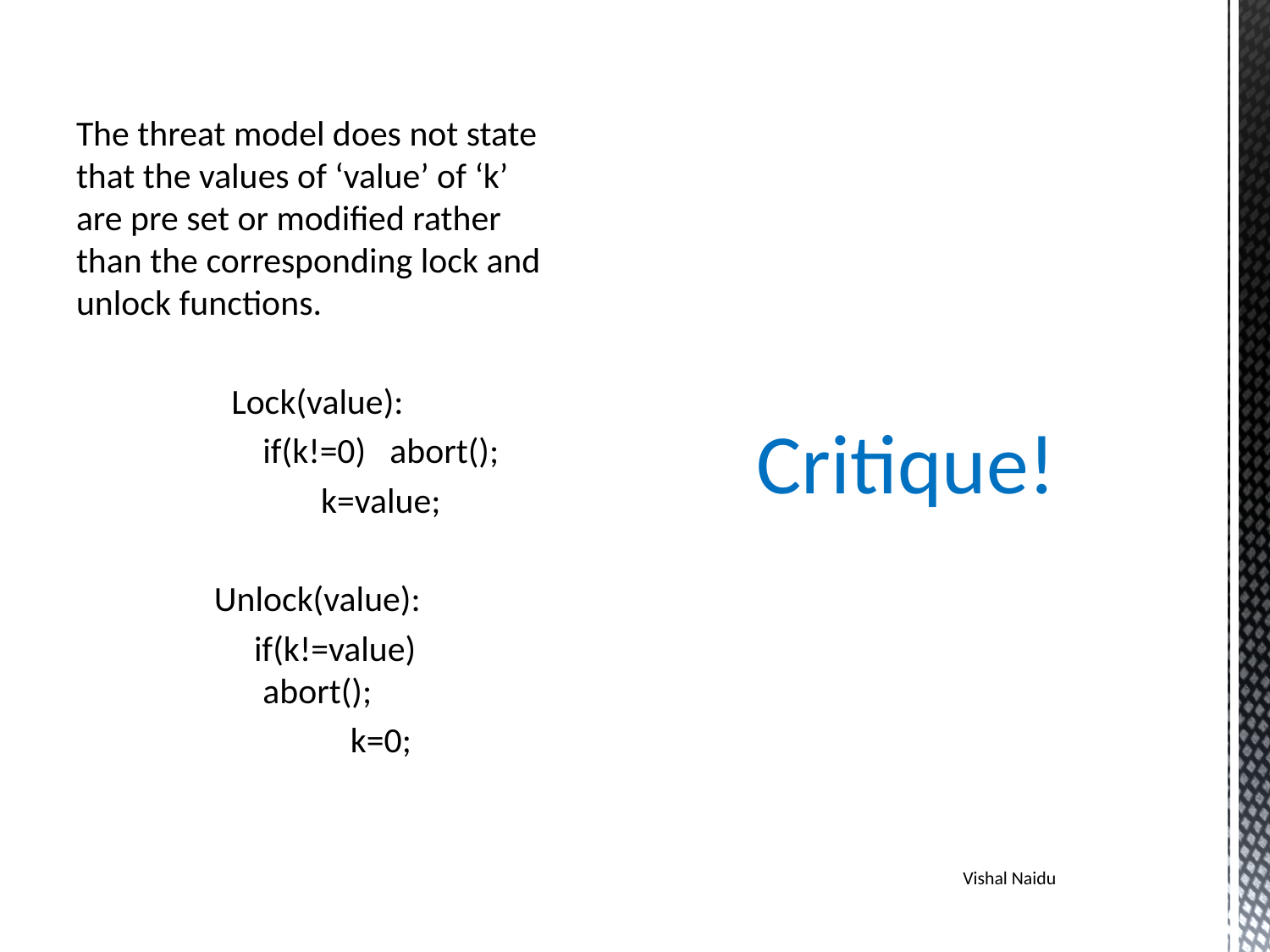

The threat model does not state that the values of ‘value’ of ‘k’ are pre set or modified rather than the corresponding lock and unlock functions.

Lock(value):
	if(k!=0) 	abort();
	k=value;

Unlock(value):
	if(k!=value)	 abort();
	k=0;

# Critique!
Vishal Naidu